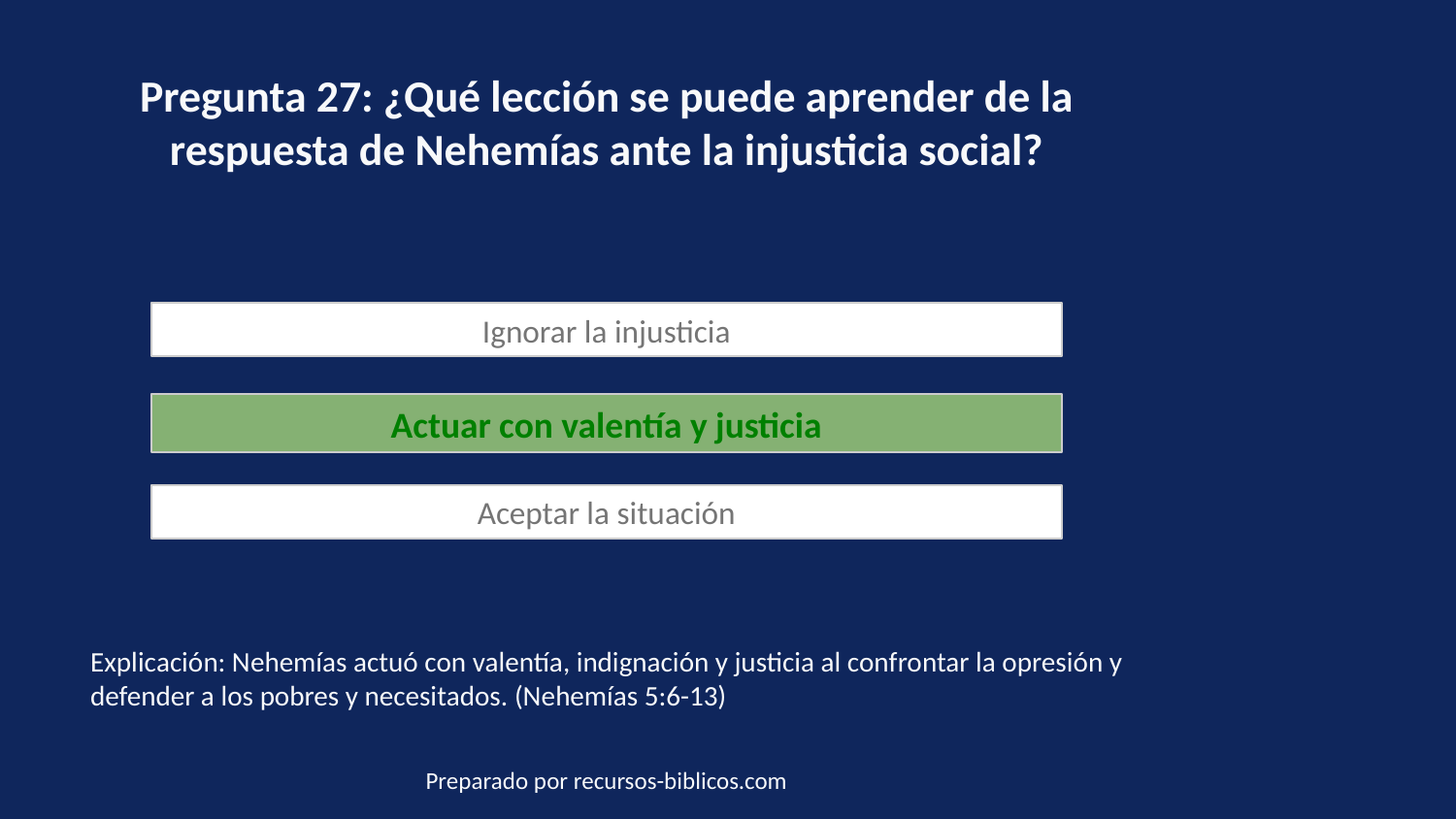

Pregunta 27: ¿Qué lección se puede aprender de la respuesta de Nehemías ante la injusticia social?
Ignorar la injusticia
Actuar con valentía y justicia
Aceptar la situación
Explicación: Nehemías actuó con valentía, indignación y justicia al confrontar la opresión y defender a los pobres y necesitados. (Nehemías 5:6-13)
Preparado por recursos-biblicos.com